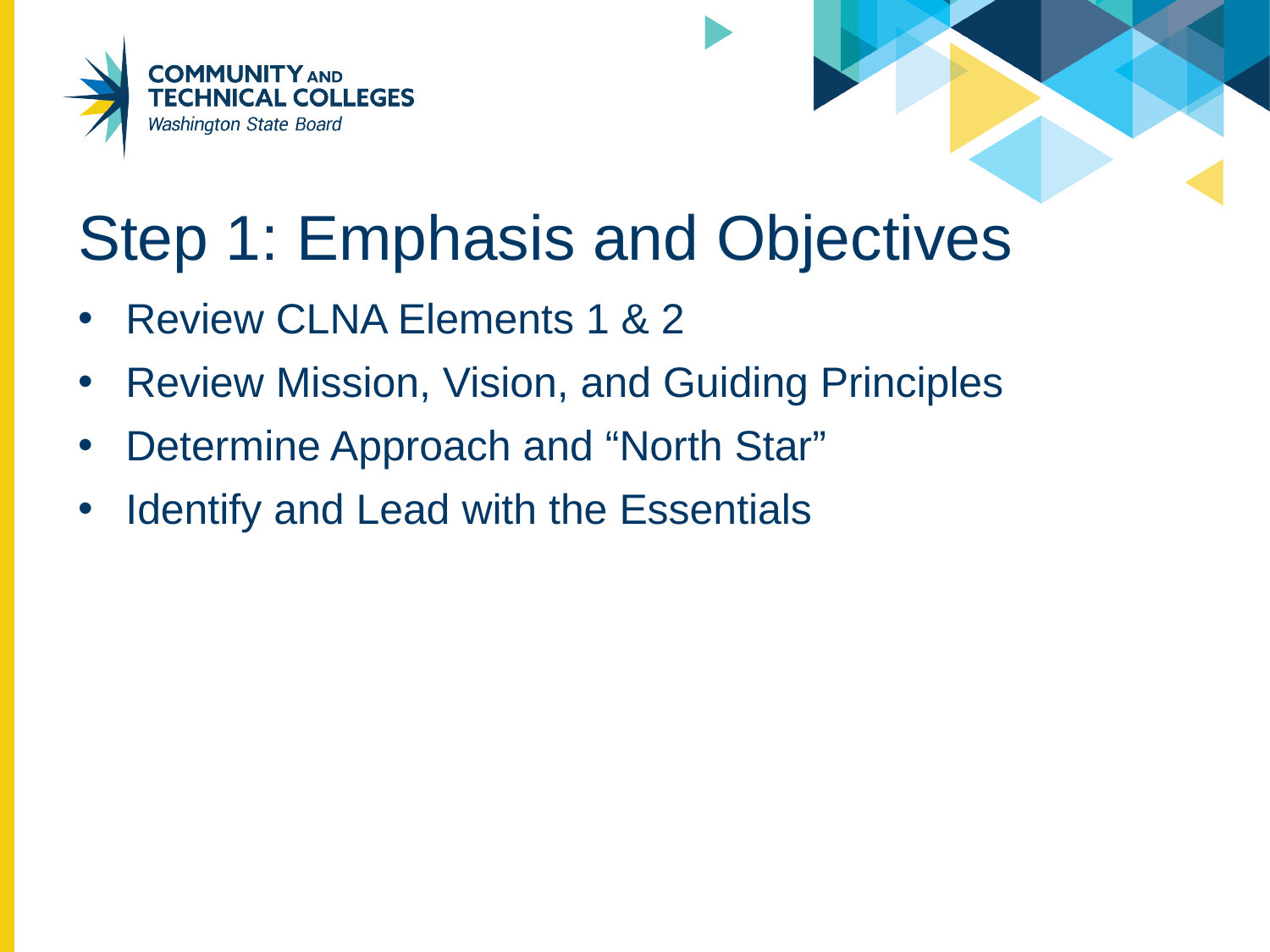

# Step 1: Emphasis and Objectives
Review CLNA Elements 1 & 2
Review Mission, Vision, and Guiding Principles
Determine Approach and “North Star”
Identify and Lead with the Essentials